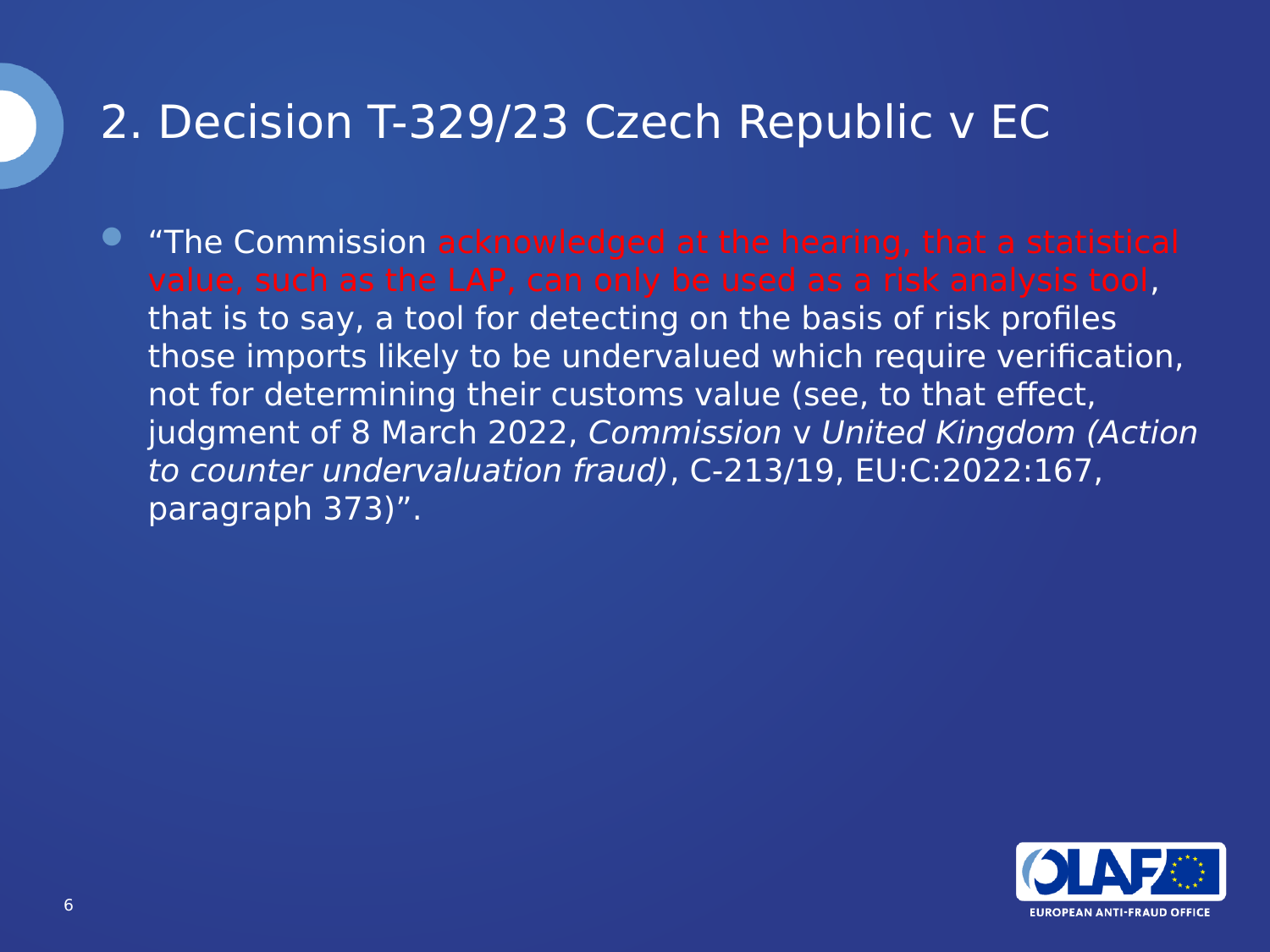

# 2. Decision T-329/23 Czech Republic v EC
“The Commission acknowledged at the hearing, that a statistical value, such as the LAP, can only be used as a risk analysis tool, that is to say, a tool for detecting on the basis of risk profiles those imports likely to be undervalued which require verification, not for determining their customs value (see, to that effect, judgment of 8 March 2022, Commission v United Kingdom (Action to counter undervaluation fraud), C‑213/19, EU:C:2022:167, paragraph 373)”.

6